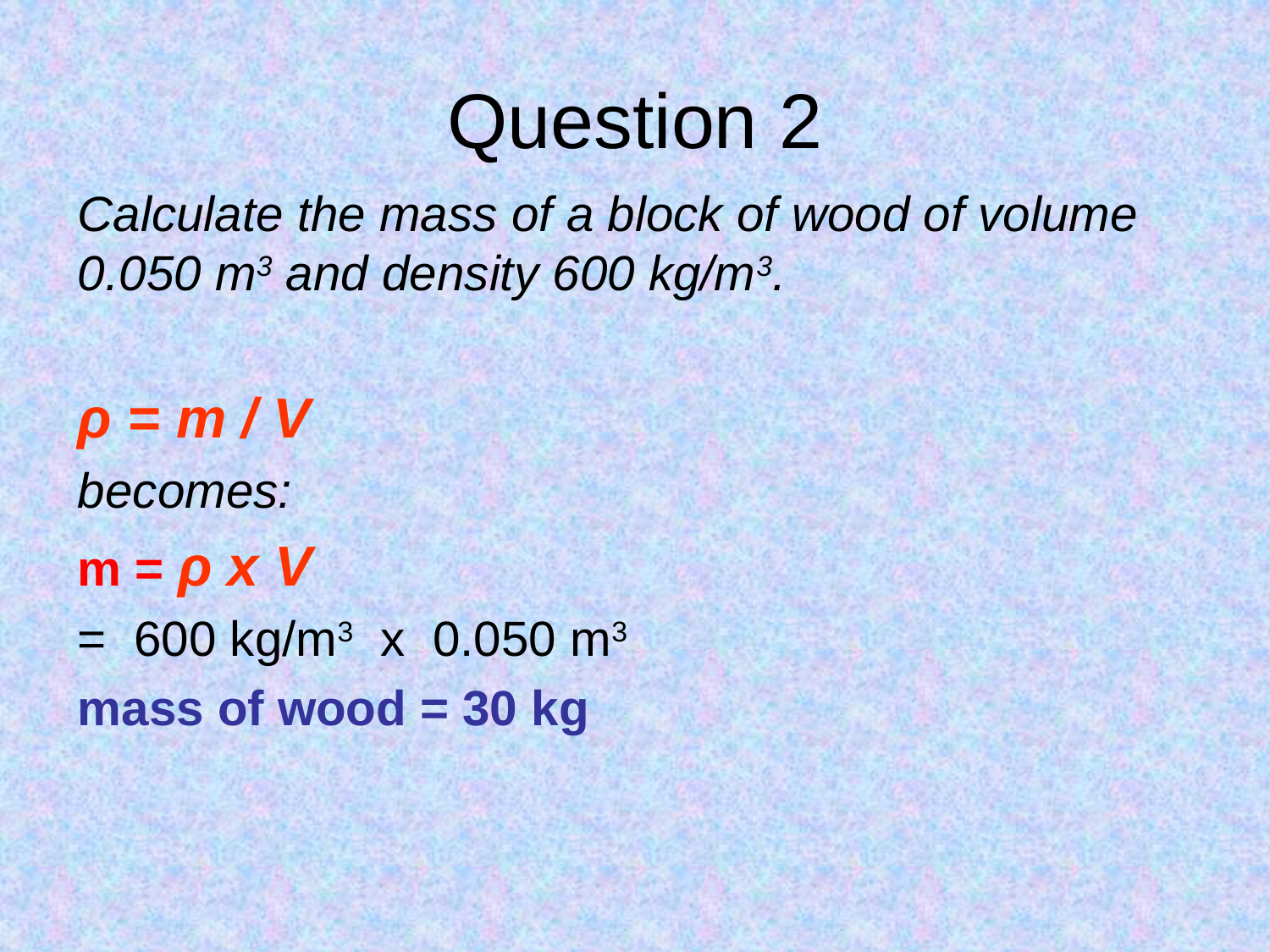

# Question 2
Calculate the mass of a block of wood of volume 0.050 m3 and density 600 kg/m3.

ρ = m / V
becomes:
m = ρ x V
=  600 kg/m3  x  0.050 m3
mass of wood = 30 kg